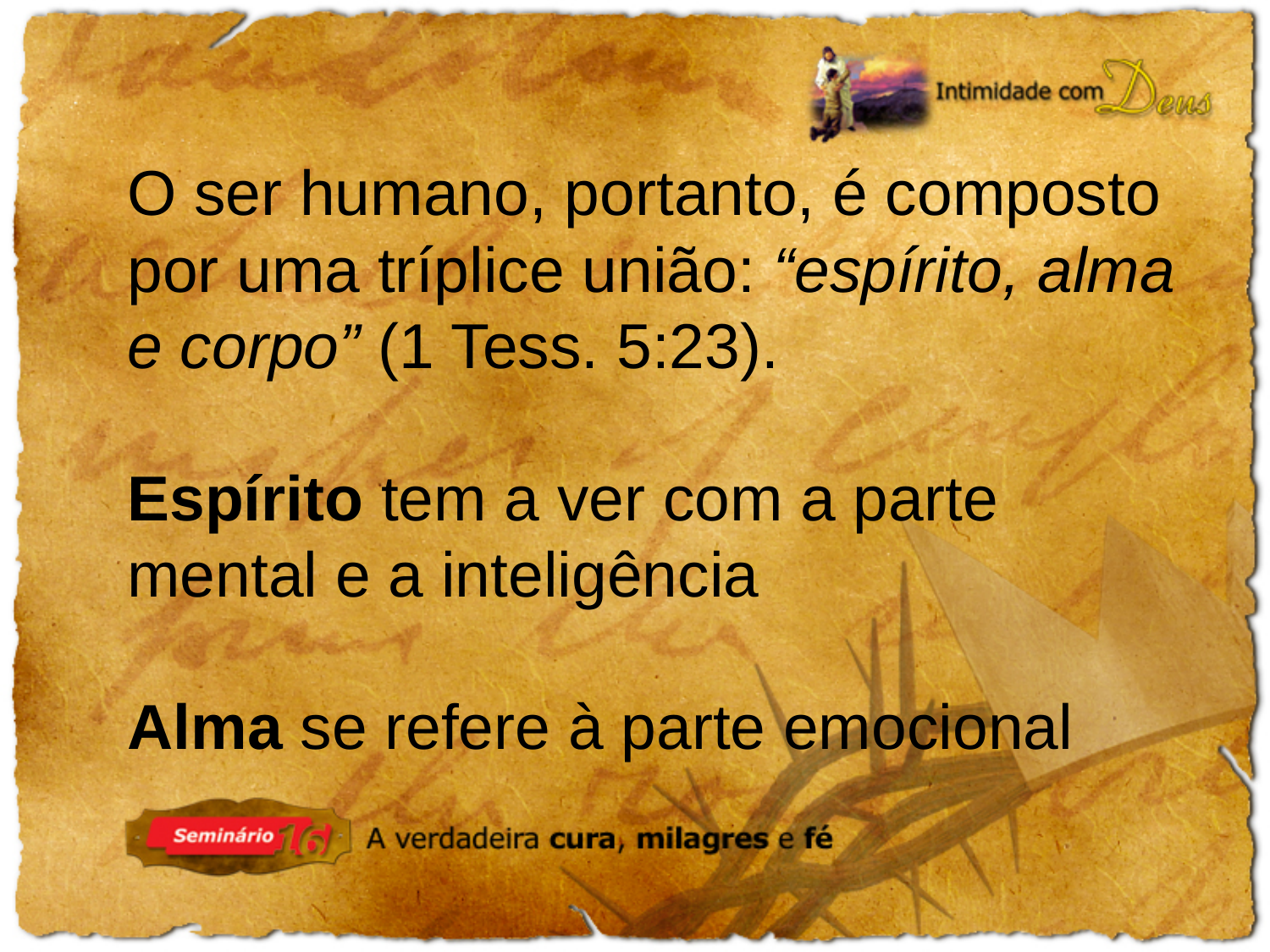

O ser humano, portanto, é composto por uma tríplice união: “espírito, alma e corpo” (1 Tess. 5:23).

Espírito tem a ver com a parte mental e a inteligência

Alma se refere à parte emocional